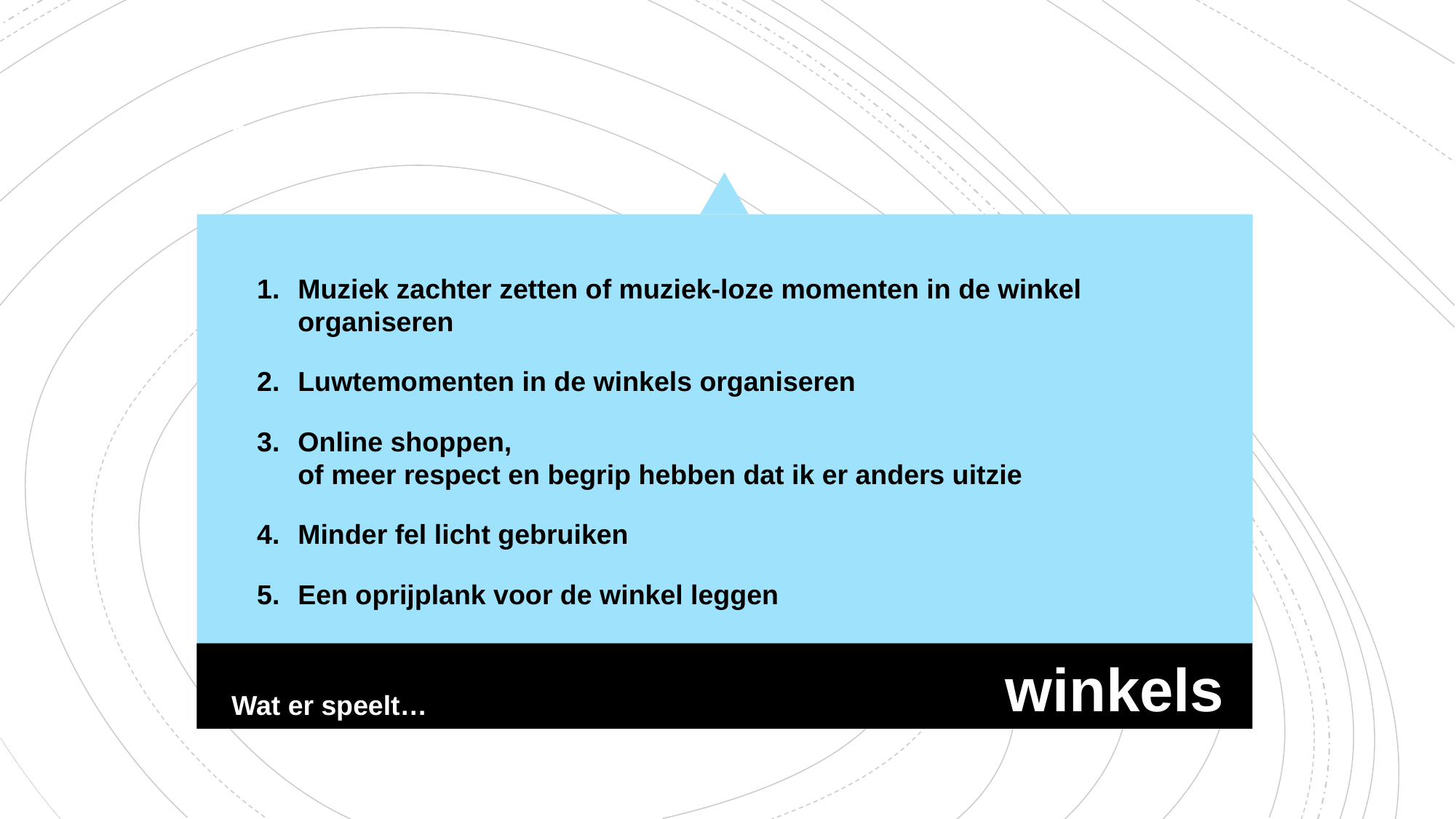

De oplossing:

Muziek zachter zetten of muziek-loze momenten in de winkel organiseren
Luwtemomenten in de winkels organiseren
Online shoppen,
of meer respect en begrip hebben dat ik er anders uitzie
Minder fel licht gebruiken
Een oprijplank voor de winkel leggen
De gangen breder maken

winkels

Wat er speelt…